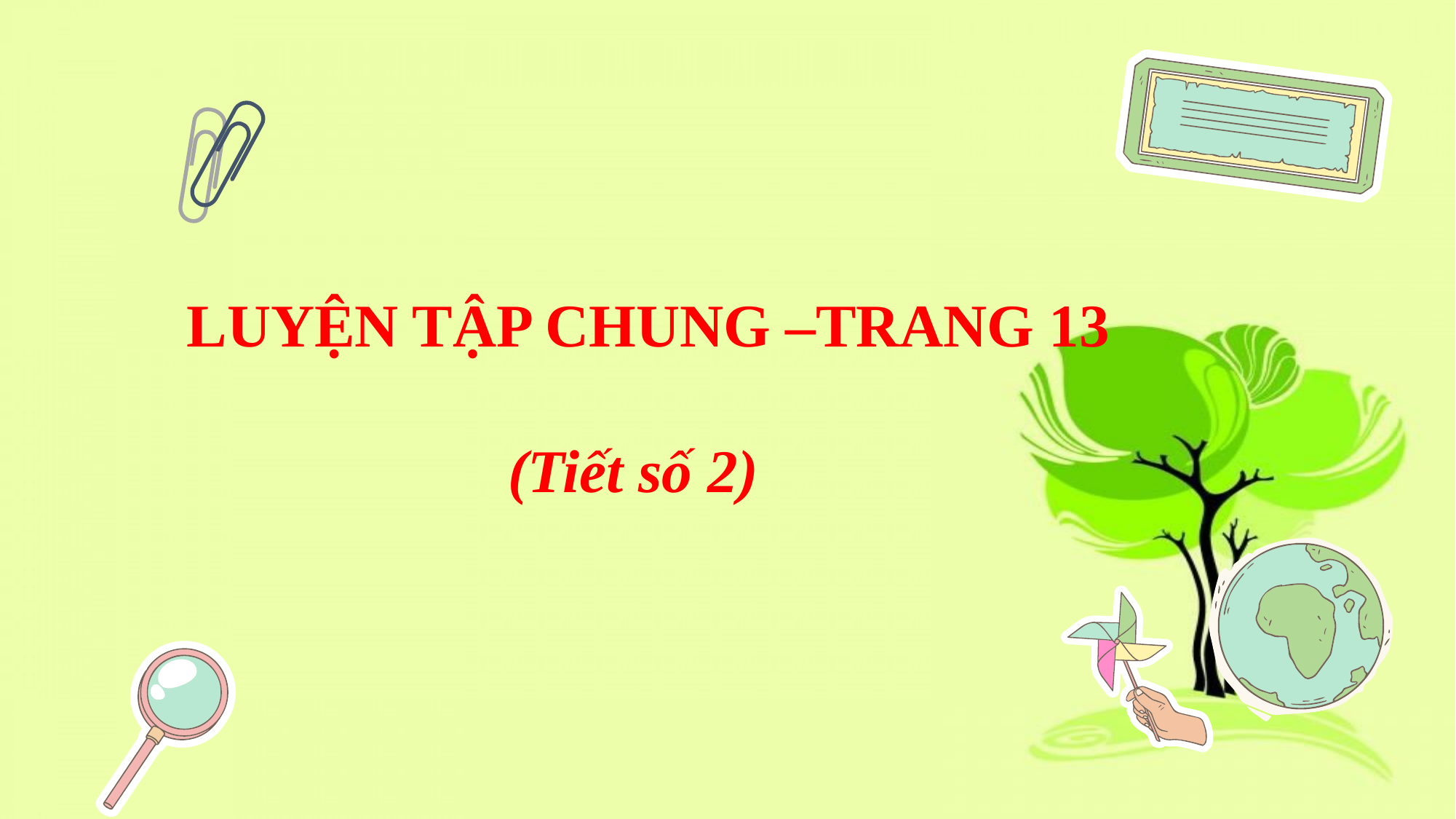

LUYỆN TẬP CHUNG –TRANG 13
(Tiết số 2)